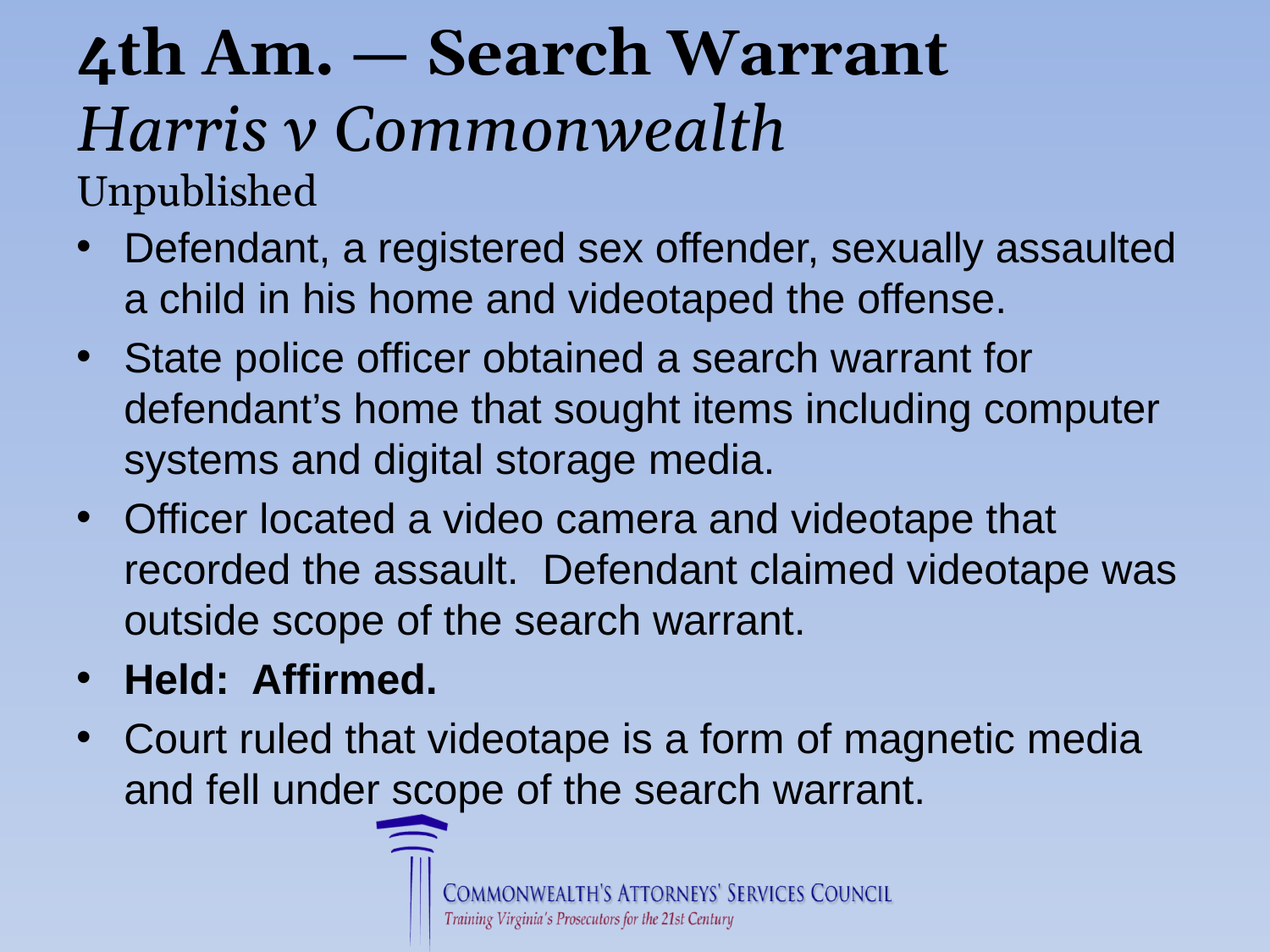

# 4th Am. — Search Warrant Harris v Commonwealth Unpublished
Defendant, a registered sex offender, sexually assaulted a child in his home and videotaped the offense.
State police officer obtained a search warrant for defendant’s home that sought items including computer systems and digital storage media.
Officer located a video camera and videotape that recorded the assault.  Defendant claimed videotape was outside scope of the search warrant.
Held:  Affirmed.
Court ruled that videotape is a form of magnetic media and fell under scope of the search warrant.